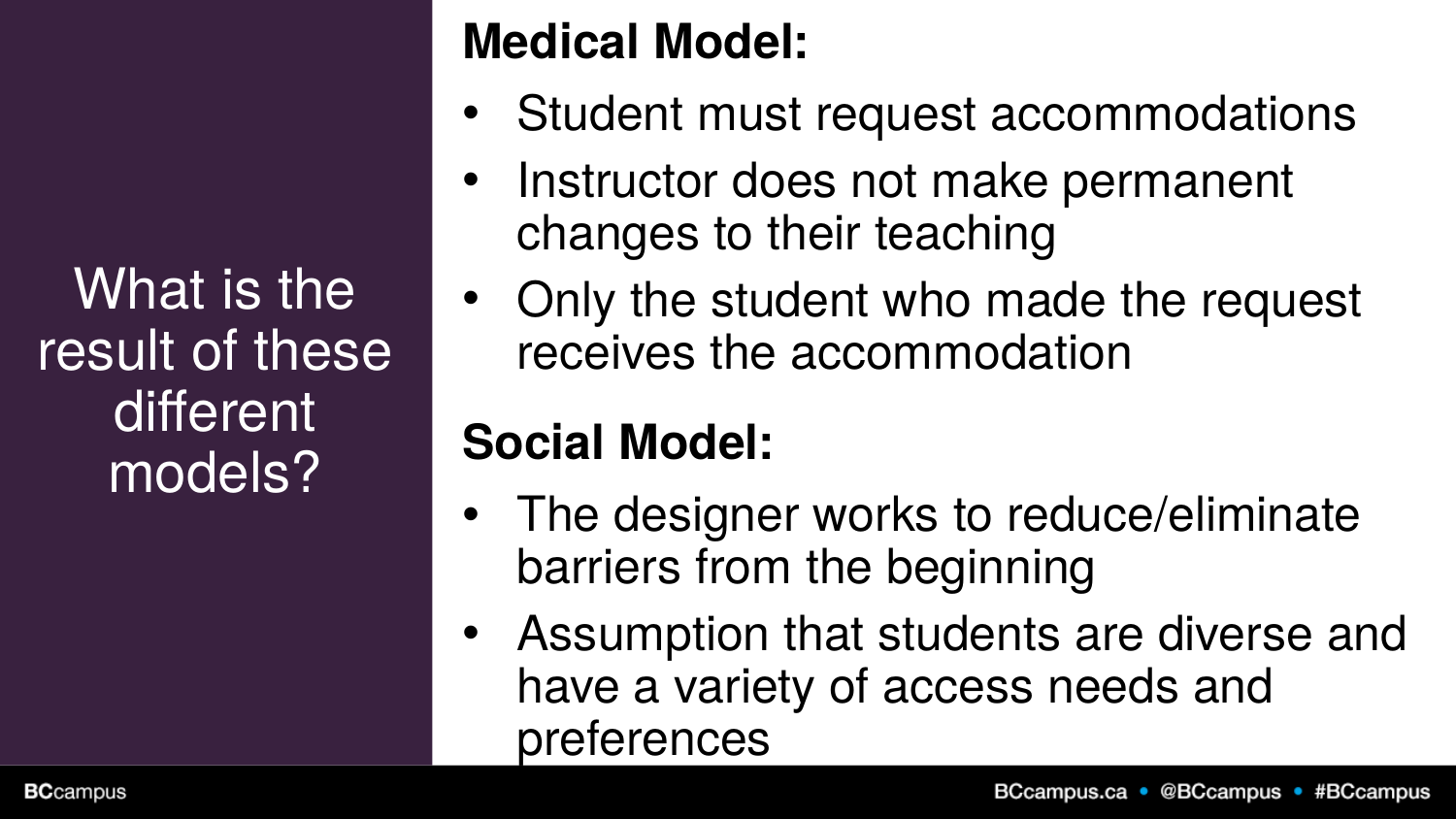

# What is the result of these different models?
Medical Model:
Student must request accommodations
Instructor does not make permanent changes to their teaching
Only the student who made the request receives the accommodation

Social Model:
The designer works to reduce/eliminate barriers from the beginning
Assumption that students are diverse and have a variety of access needs and preferences